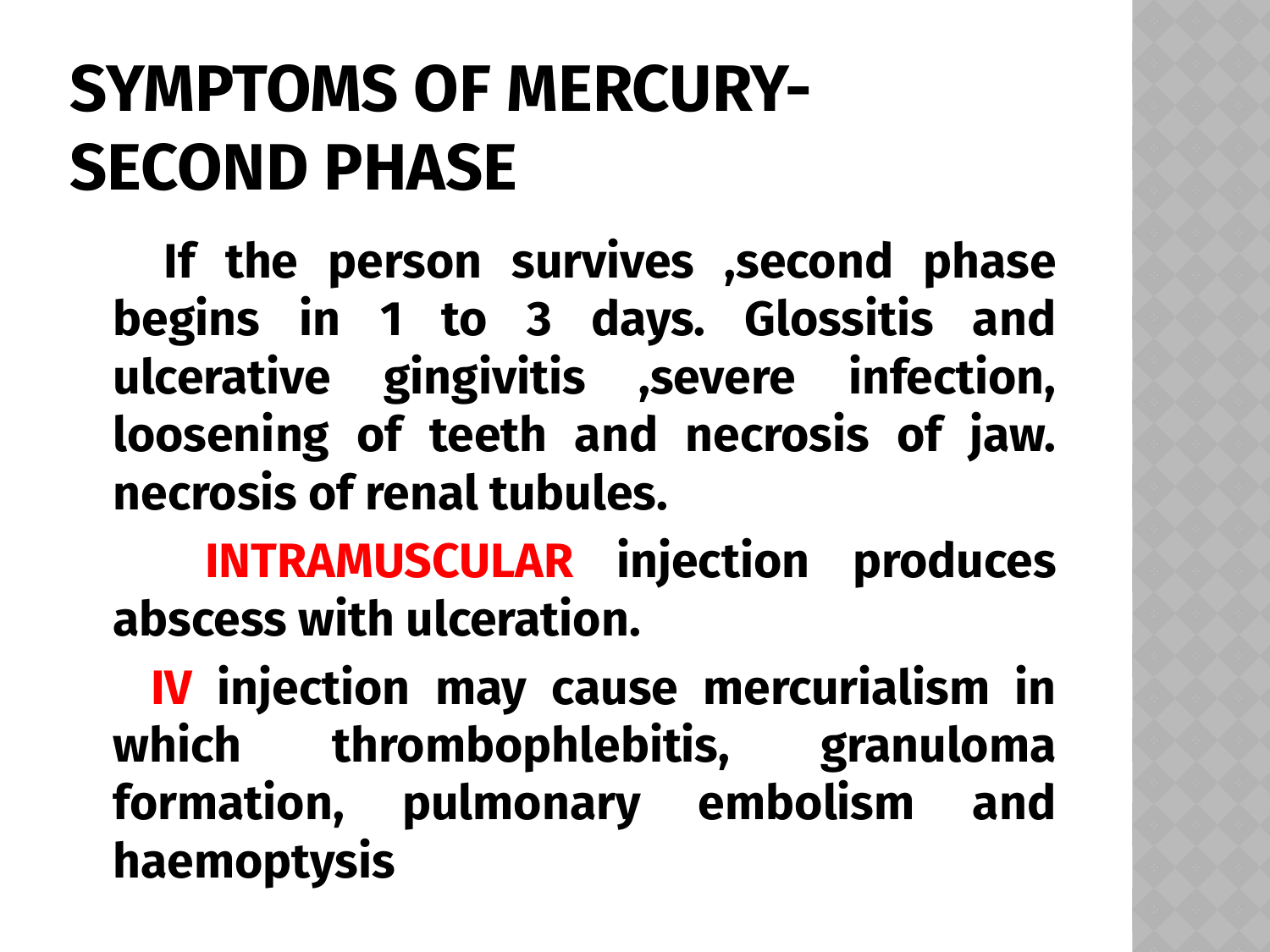

# SYMPTOMS OF MERCURY- SECOND phase
   If the person survives ,second phase begins in 1 to 3 days. Glossitis and ulcerative gingivitis ,severe infection, loosening of teeth and necrosis of jaw. necrosis of renal tubules.
   INTRAMUSCULAR injection produces abscess with ulceration.
   IV injection may cause mercurialism in which thrombophlebitis, granuloma formation, pulmonary embolism and haemoptysis